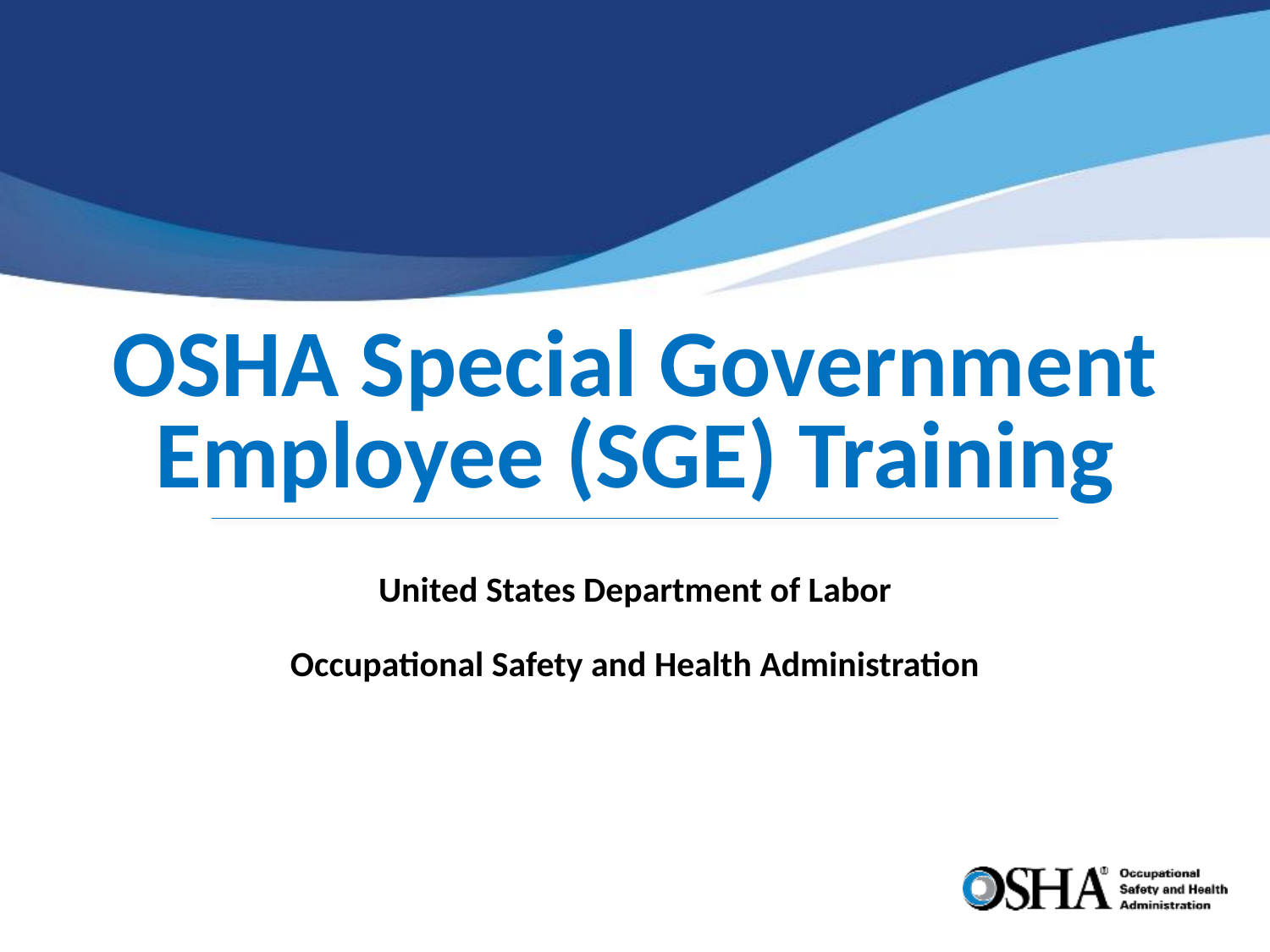

# OSHA Special Government Employee (SGE) Training
United States Department of Labor
Occupational Safety and Health Administration